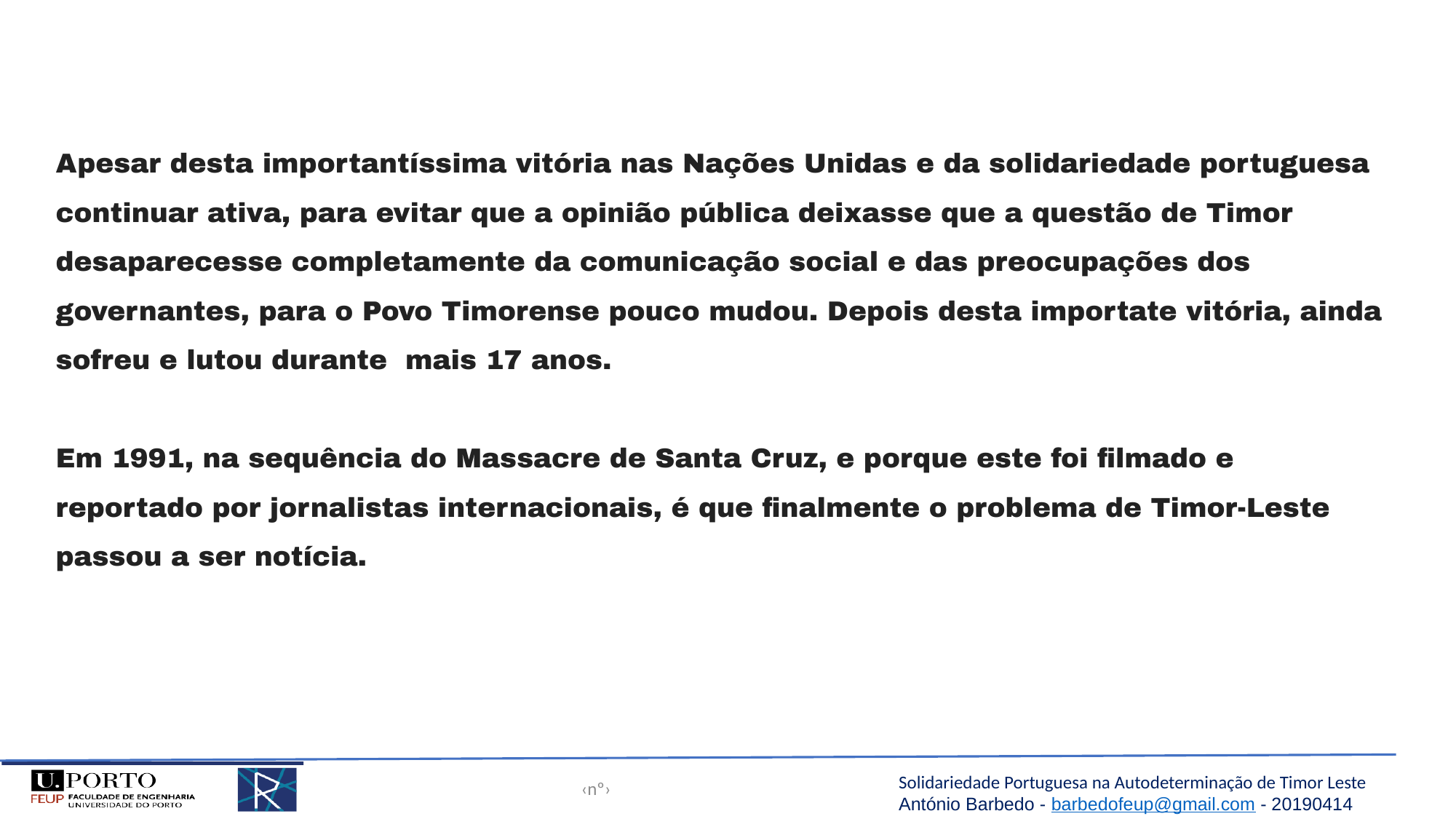

Apesar desta importantíssima vitória nas Nações Unidas e da solidariedade portuguesa continuar ativa, para evitar que a opinião pública deixasse que a questão de Timor desaparecesse completamente da comunicação social e das preocupações dos governantes, para o Povo Timorense pouco mudou. Depois desta importate vitória, ainda sofreu e lutou durante  mais 17 anos.

Em 1991, na sequência do Massacre de Santa Cruz, e porque este foi filmado e reportado por jornalistas internacionais, é que finalmente o problema de Timor-Leste passou a ser notícia.
‹nº›